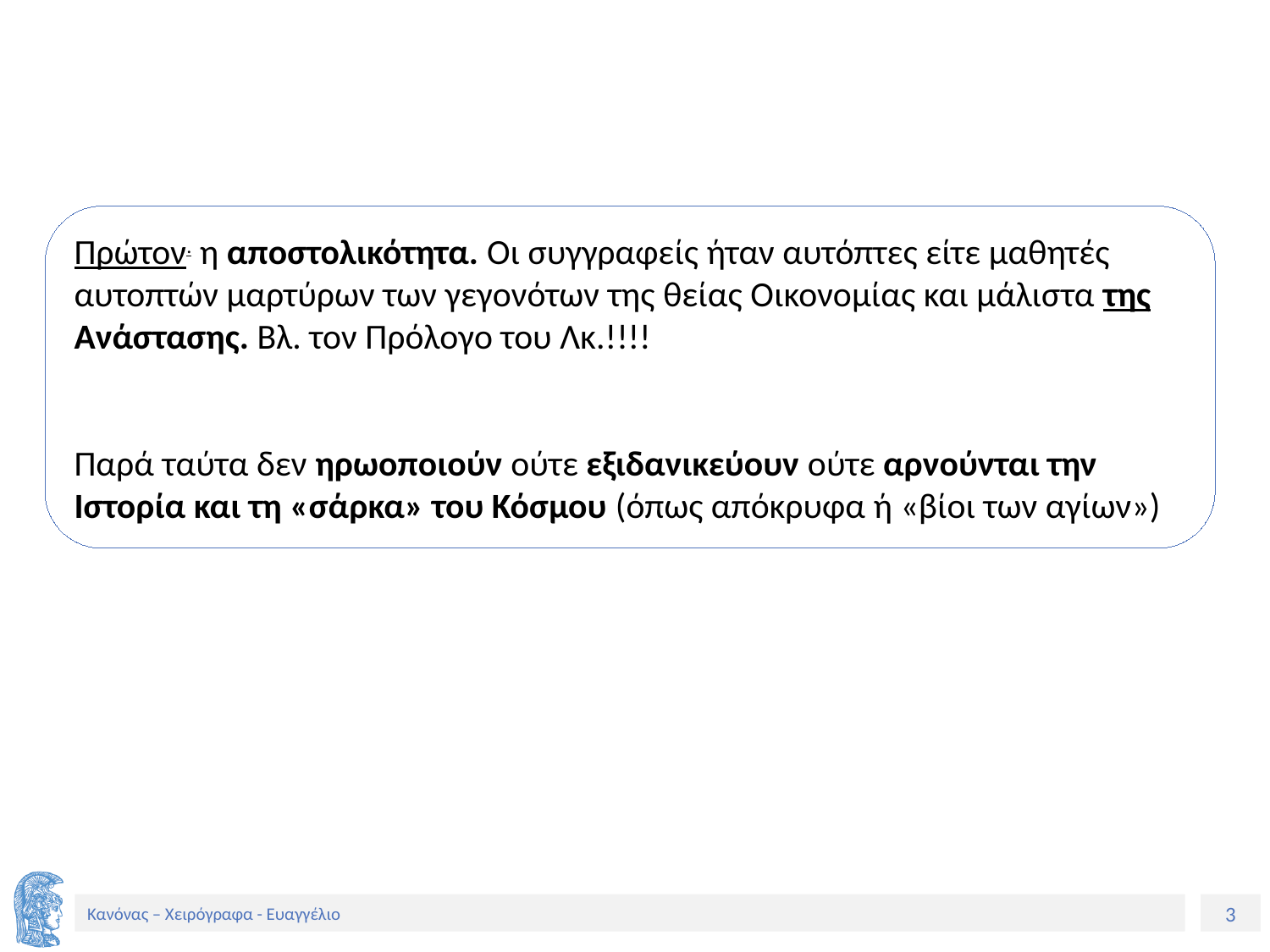

Πρώτον. η αποστολικότητα. οι συγγραφείς ήταν αυτόπτες είτε μαθητές αυτοπτών μαρτύρων των γεγονότων της θείας Οικονομίας και μάλιστα της ανάστασης. Βλ. τον Πρόλογο του Λκ.!!!!

Παρά ταύτα δεν ηρωοποιούν ούτε εξιδανικεύουν ούτε αρνούνται την Ιστορία και τη «σάρκα» του Κόσμου (όπως απόκρυφα ή «βίοι των αγίων»)